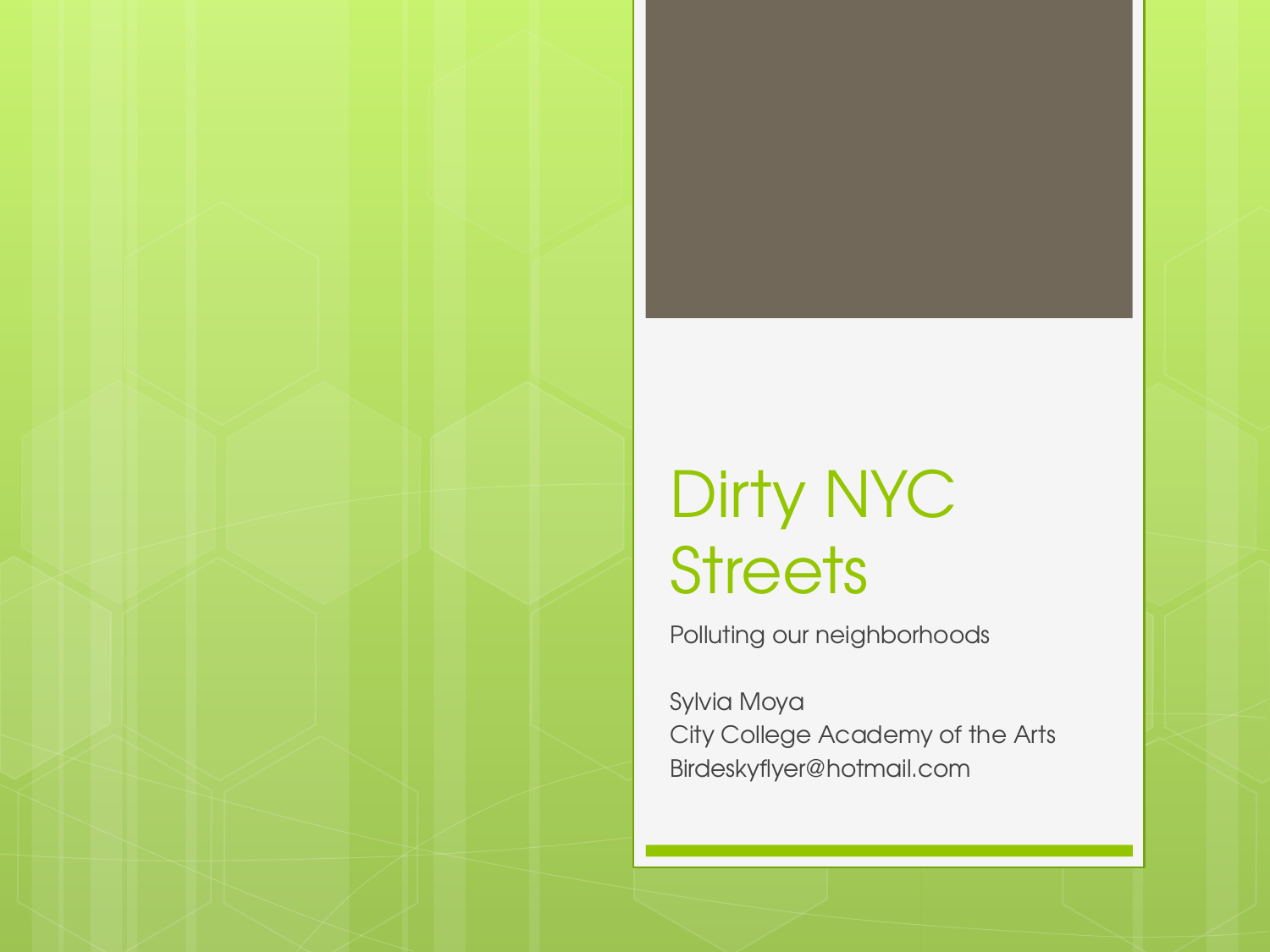

# Dirty NYC Streets
Polluting our neighborhoods

Sylvia Moya
City College Academy of the Arts
Birdeskyflyer@hotmail.com